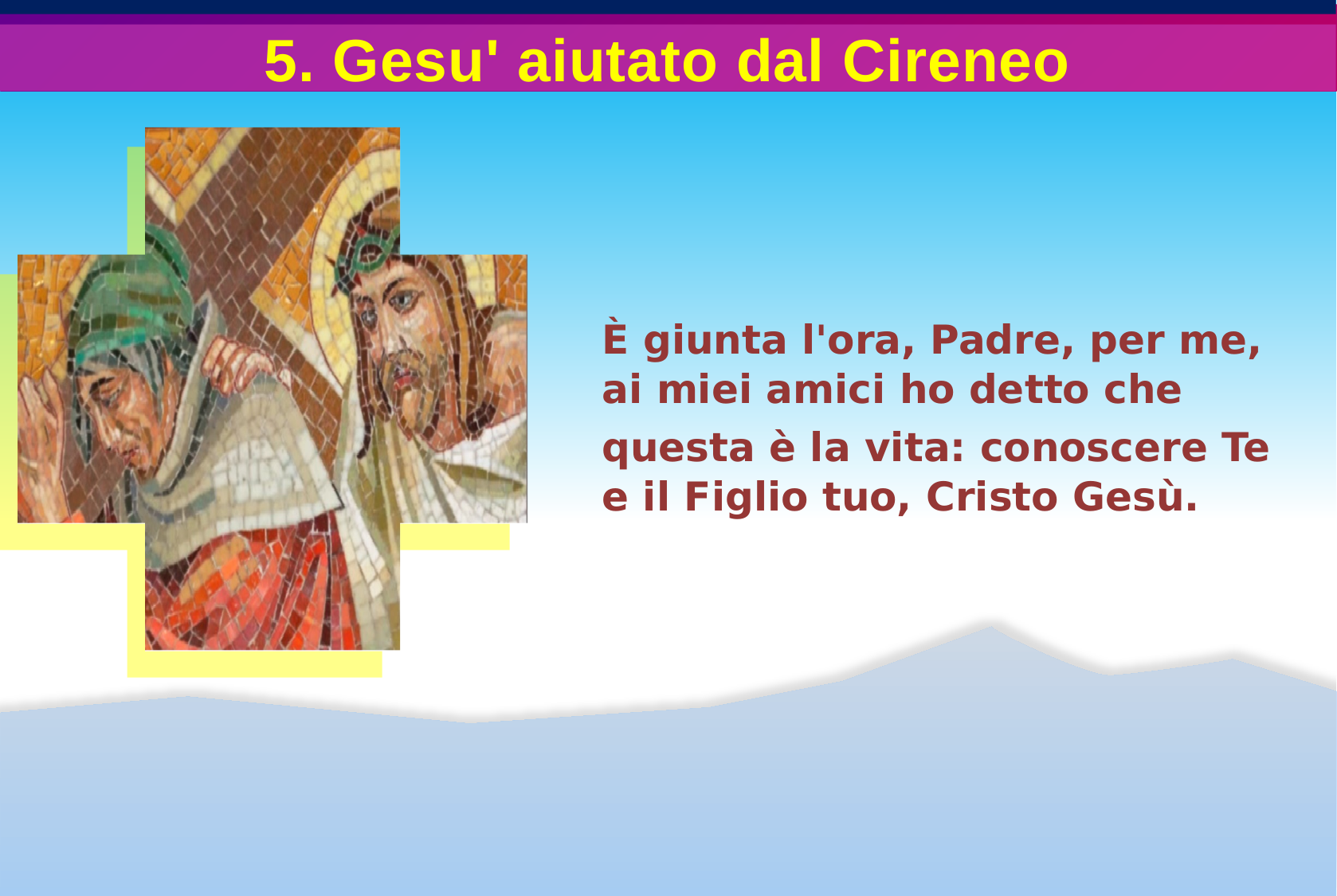

# 5. Gesu' aiutato dal Cireneo

		È giunta l'ora, Padre, per me, 	ai miei amici ho detto che
		questa è la vita: conoscere Te 	e il Figlio tuo, Cristo Gesù.